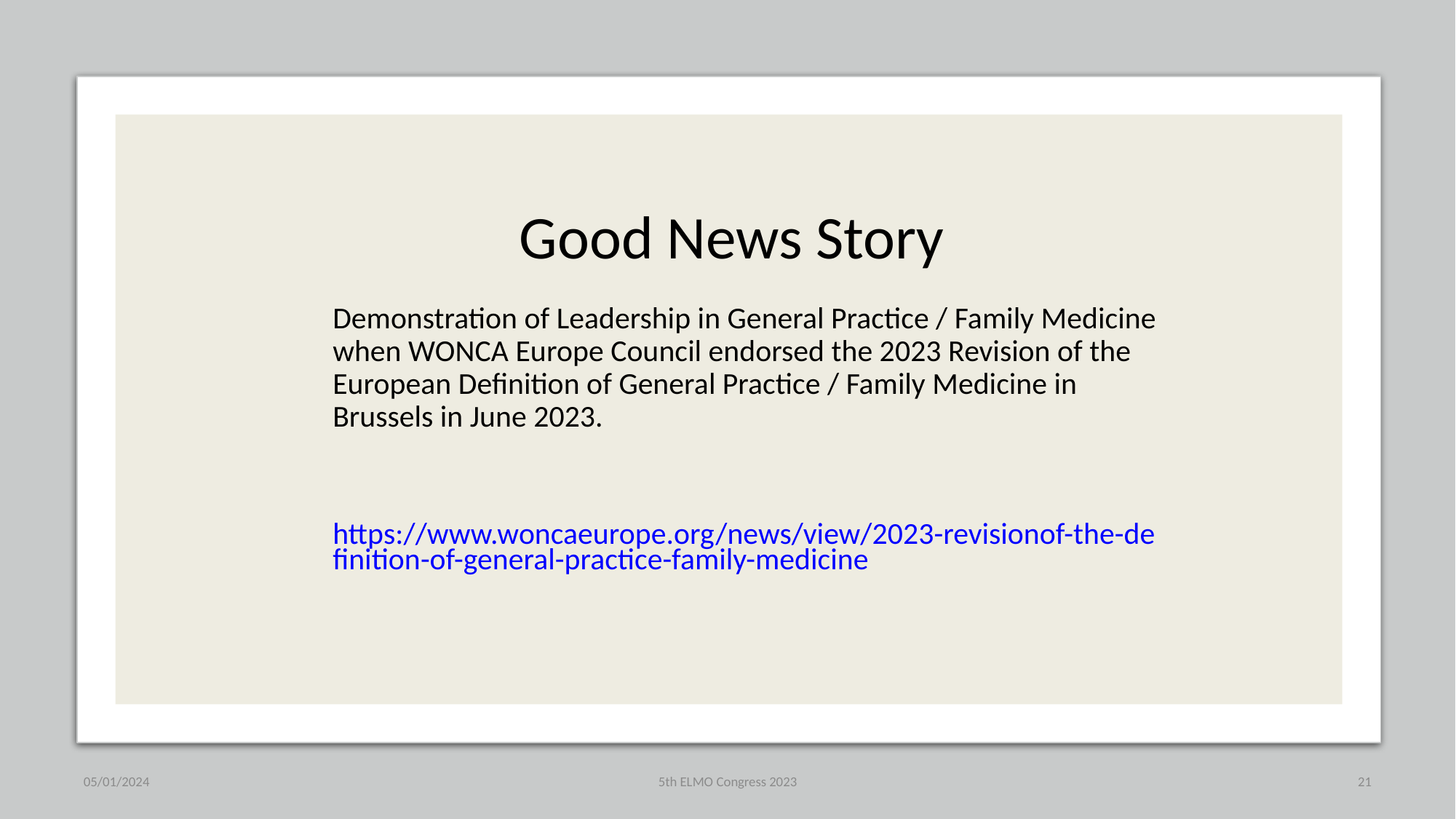

# Good News Story
Demonstration of Leadership in General Practice / Family Medicine when WONCA Europe Council endorsed the 2023 Revision of the European Definition of General Practice / Family Medicine in Brussels in June 2023.

https://www.woncaeurope.org/news/view/2023-revisionof-the-definition-of-general-practice-family-medicine

05/01/2024
5th ELMO Congress 2023
21